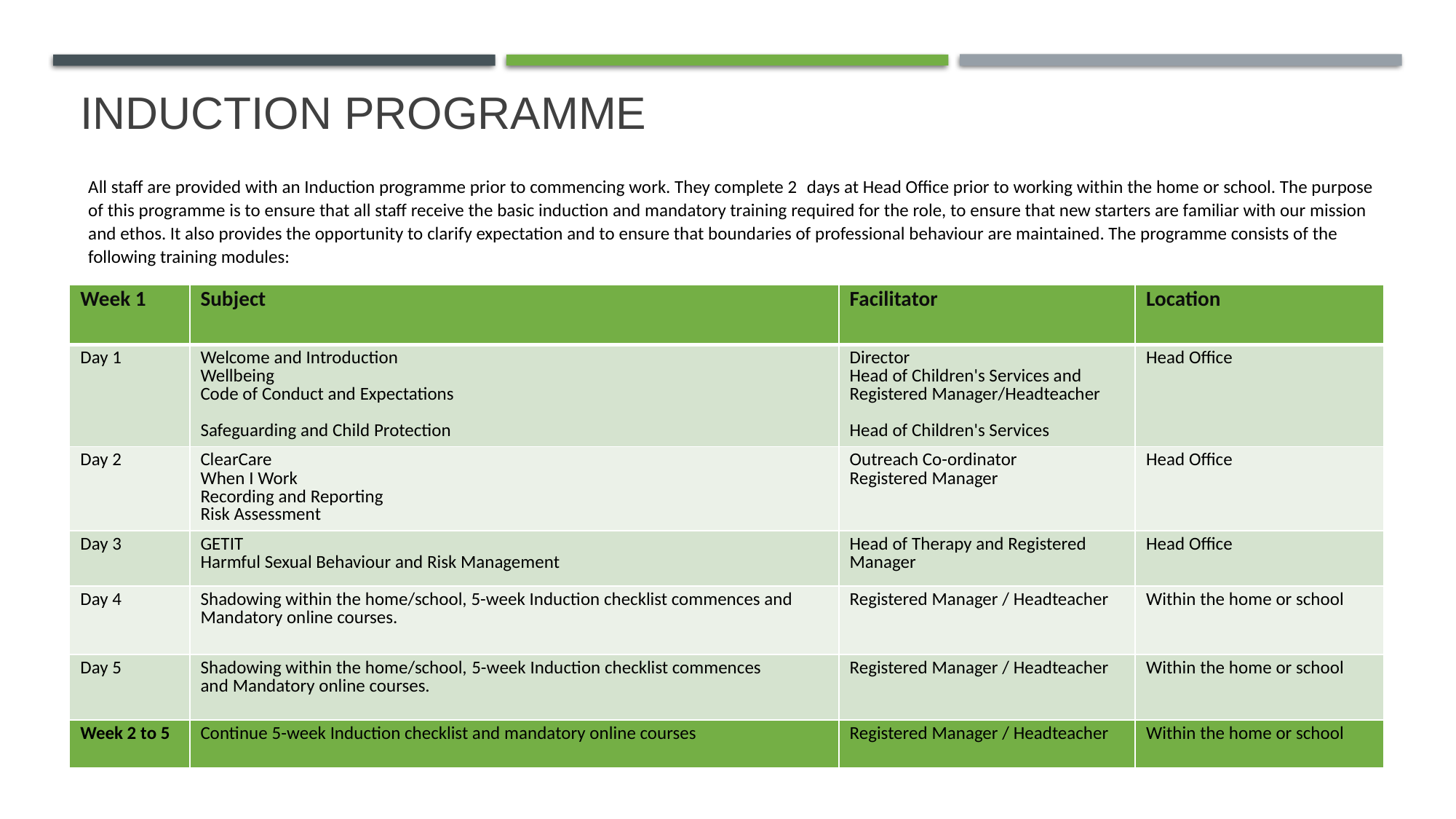

# INDUCTION PrOGRAMME
All staff are provided with an Induction programme prior to commencing work. They complete 2  days at Head Office prior to working within the home or school. The purpose of this programme is to ensure that all staff receive the basic induction and mandatory training required for the role, to ensure that new starters are familiar with our mission and ethos. It also provides the opportunity to clarify expectation and to ensure that boundaries of professional behaviour are maintained. The programme consists of the following training modules:
| Week 1 | Subject | Facilitator | Location |
| --- | --- | --- | --- |
| Day 1 | Welcome and Introduction Wellbeing Code of Conduct and Expectations Safeguarding and Child Protection | Director Head of Children's Services and Registered Manager/Headteacher Head of Children's Services | Head Office |
| Day 2 | ClearCare When I Work Recording and Reporting Risk Assessment | Outreach Co-ordinator Registered Manager | Head Office |
| Day 3 | GETIT Harmful Sexual Behaviour and Risk Management | Head of Therapy and Registered Manager | Head Office |
| Day 4 | Shadowing within the home/school, 5-week Induction checklist commences and Mandatory online courses. | Registered Manager / Headteacher | Within the home or school |
| Day 5 | Shadowing within the home/school, 5-week Induction checklist commences and Mandatory online courses. | Registered Manager / Headteacher | Within the home or school |
| Week 2 to 5 | Continue 5-week Induction checklist and mandatory online courses | Registered Manager / Headteacher | Within the home or school |